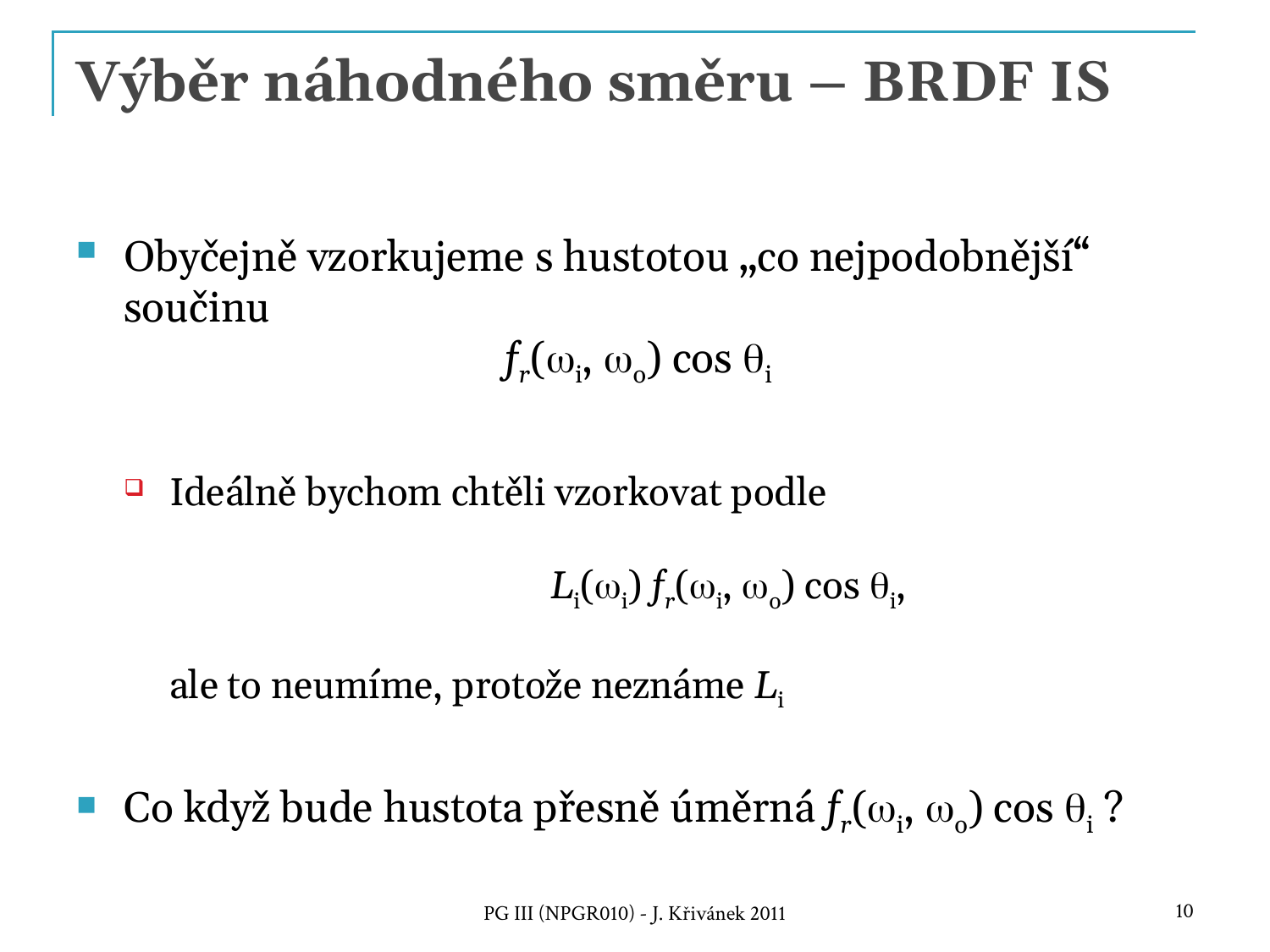

# Výběr náhodného směru – BRDF IS
Obyčejně vzorkujeme s hustotou „co nejpodobnější“ součinu
			fr(ωi, ωo) cos θi

Ideálně bychom chtěli vzorkovat podle
			Li(ωi) fr(ωi, ωo) cos θi,
ale to neumíme, protože neznáme Li

Co když bude hustota přesně úměrná fr(ωi, ωo) cos θi ?
10
PG III (NPGR010) - J. Křivánek 2011